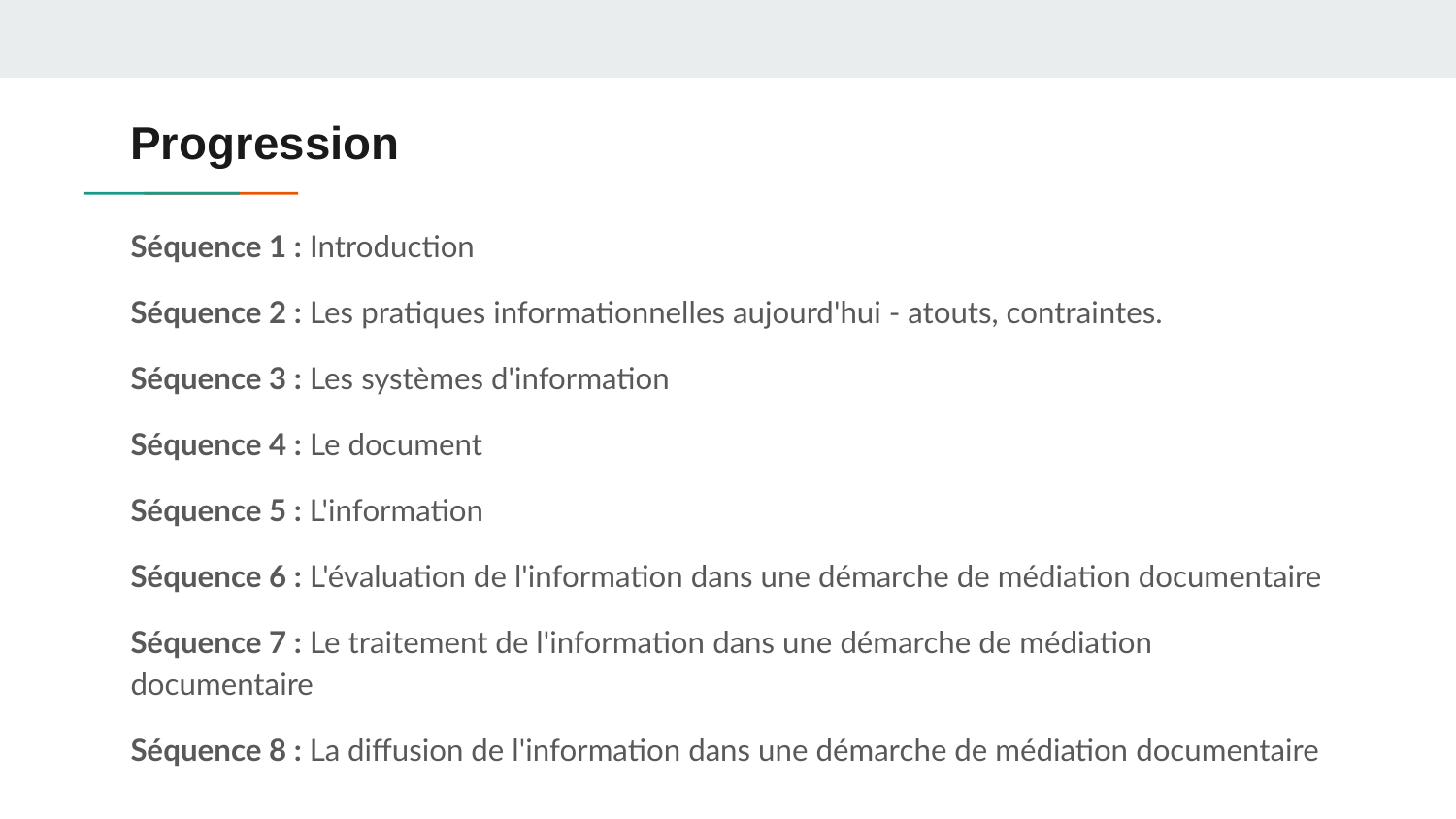

# Progression
Séquence 1 : Introduction
Séquence 2 : Les pratiques informationnelles aujourd'hui - atouts, contraintes.
Séquence 3 : Les systèmes d'information
Séquence 4 : Le document
Séquence 5 : L'information
Séquence 6 : L'évaluation de l'information dans une démarche de médiation documentaire
Séquence 7 : Le traitement de l'information dans une démarche de médiation documentaire
Séquence 8 : La diffusion de l'information dans une démarche de médiation documentaire